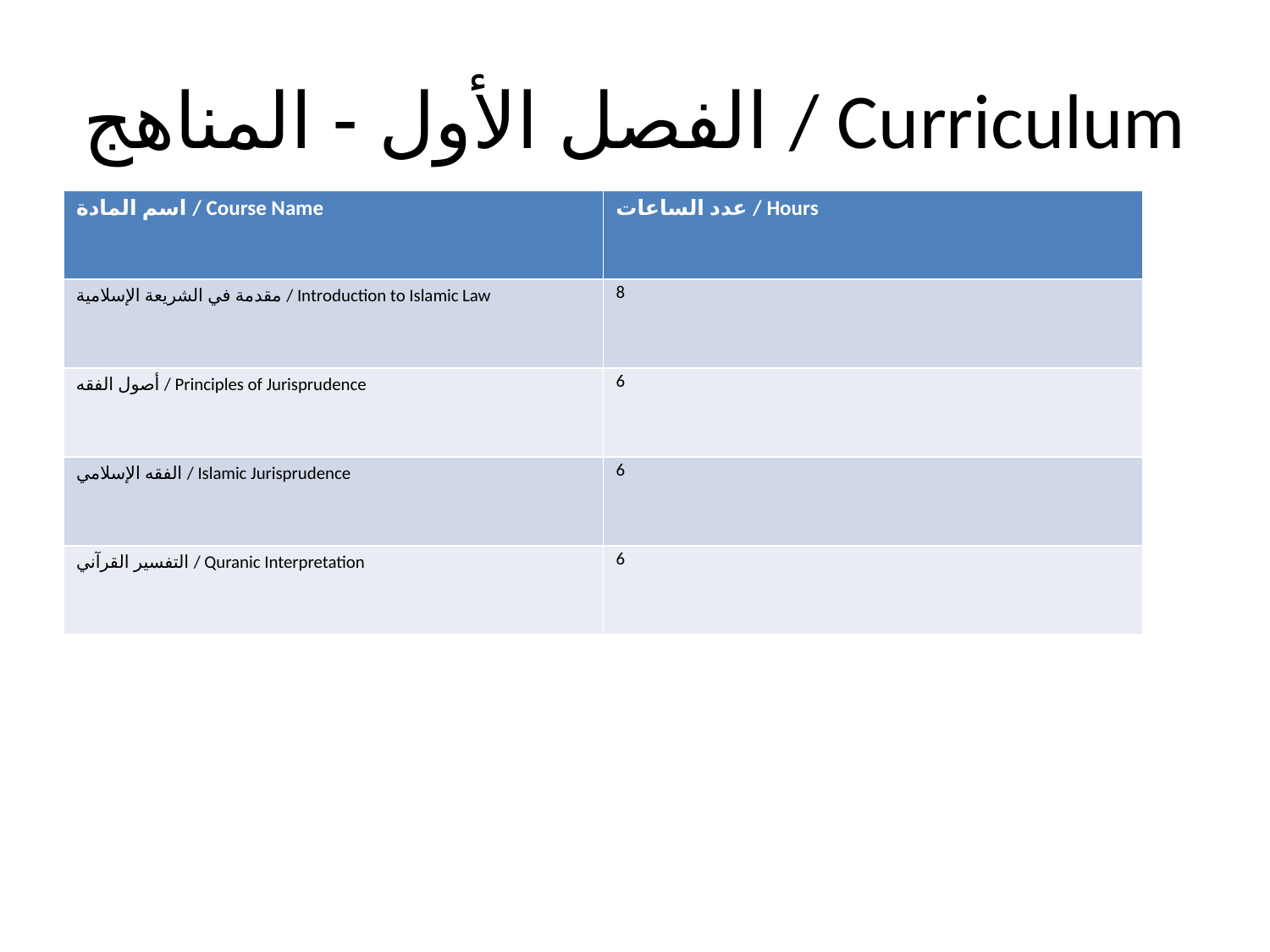

# الفصل الأول - المناهج / Curriculum
| اسم المادة / Course Name | عدد الساعات / Hours |
| --- | --- |
| مقدمة في الشريعة الإسلامية / Introduction to Islamic Law | 8 |
| أصول الفقه / Principles of Jurisprudence | 6 |
| الفقه الإسلامي / Islamic Jurisprudence | 6 |
| التفسير القرآني / Quranic Interpretation | 6 |